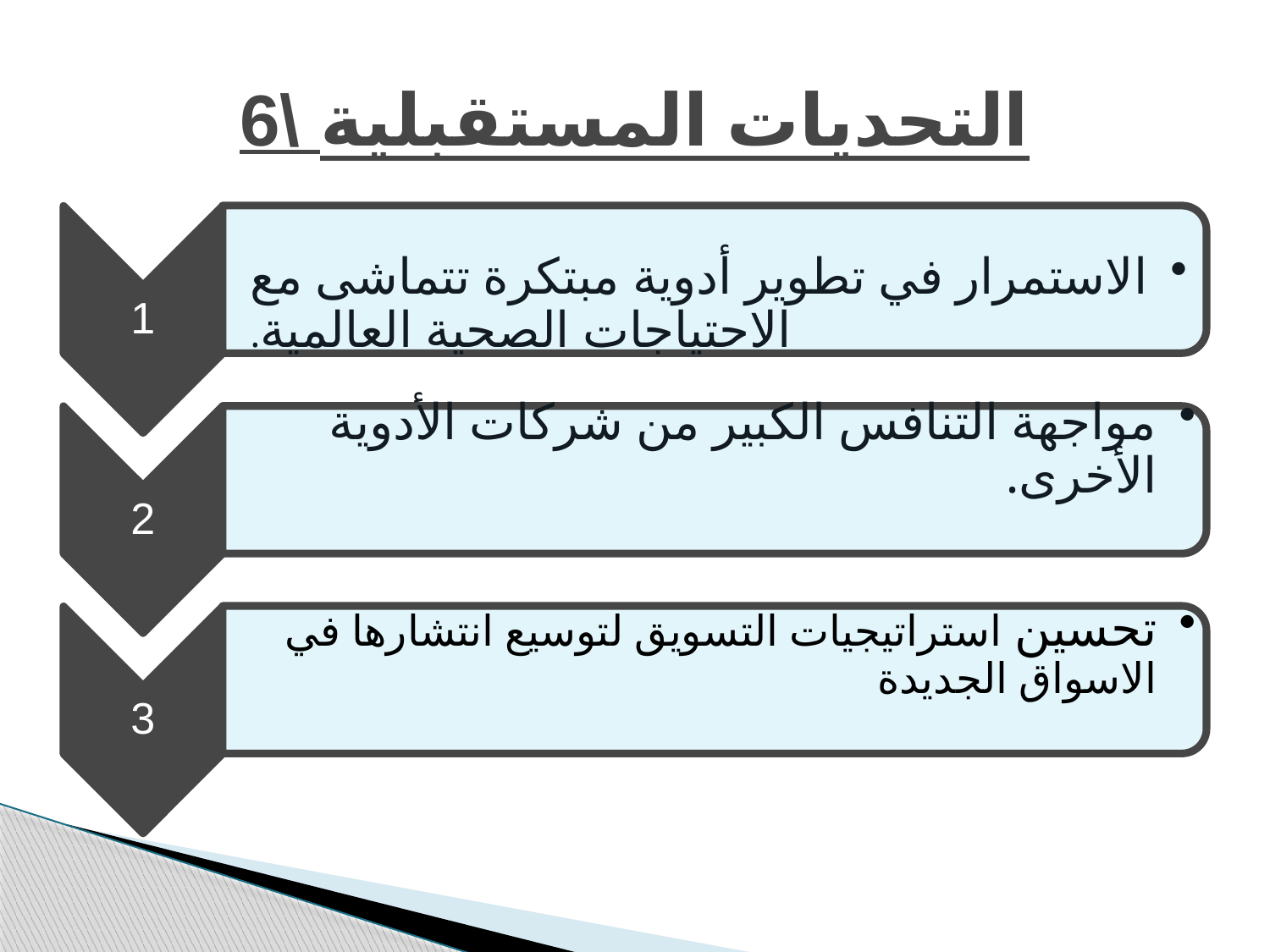

# 6\ التحديات المستقبلية
1

الاستمرار في تطوير أدوية مبتكرة تتماشى مع الاحتياجات الصحية العالمية.
2
مواجهة التنافس الكبير من شركات الأدوية الأخرى.
3
تحسين استراتيجيات التسويق لتوسيع انتشارها في الاسواق الجديدة